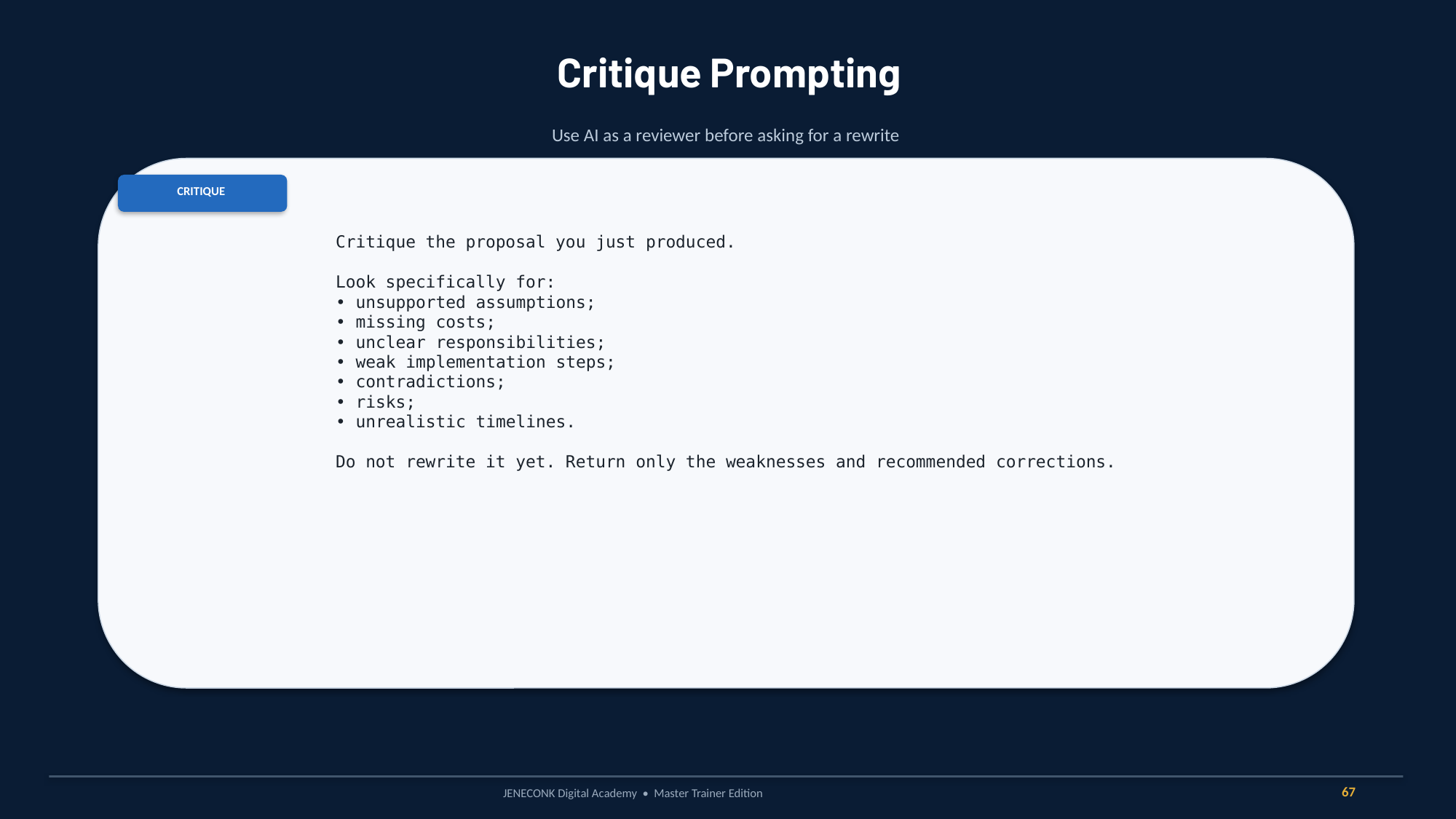

Critique Prompting
Use AI as a reviewer before asking for a rewrite

CRITIQUE
Critique the proposal you just produced.

Look specifically for:
• unsupported assumptions;
• missing costs;
• unclear responsibilities;
• weak implementation steps;
• contradictions;
• risks;
• unrealistic timelines.

Do not rewrite it yet. Return only the weaknesses and recommended corrections.

67
JENECONK Digital Academy  •  Master Trainer Edition